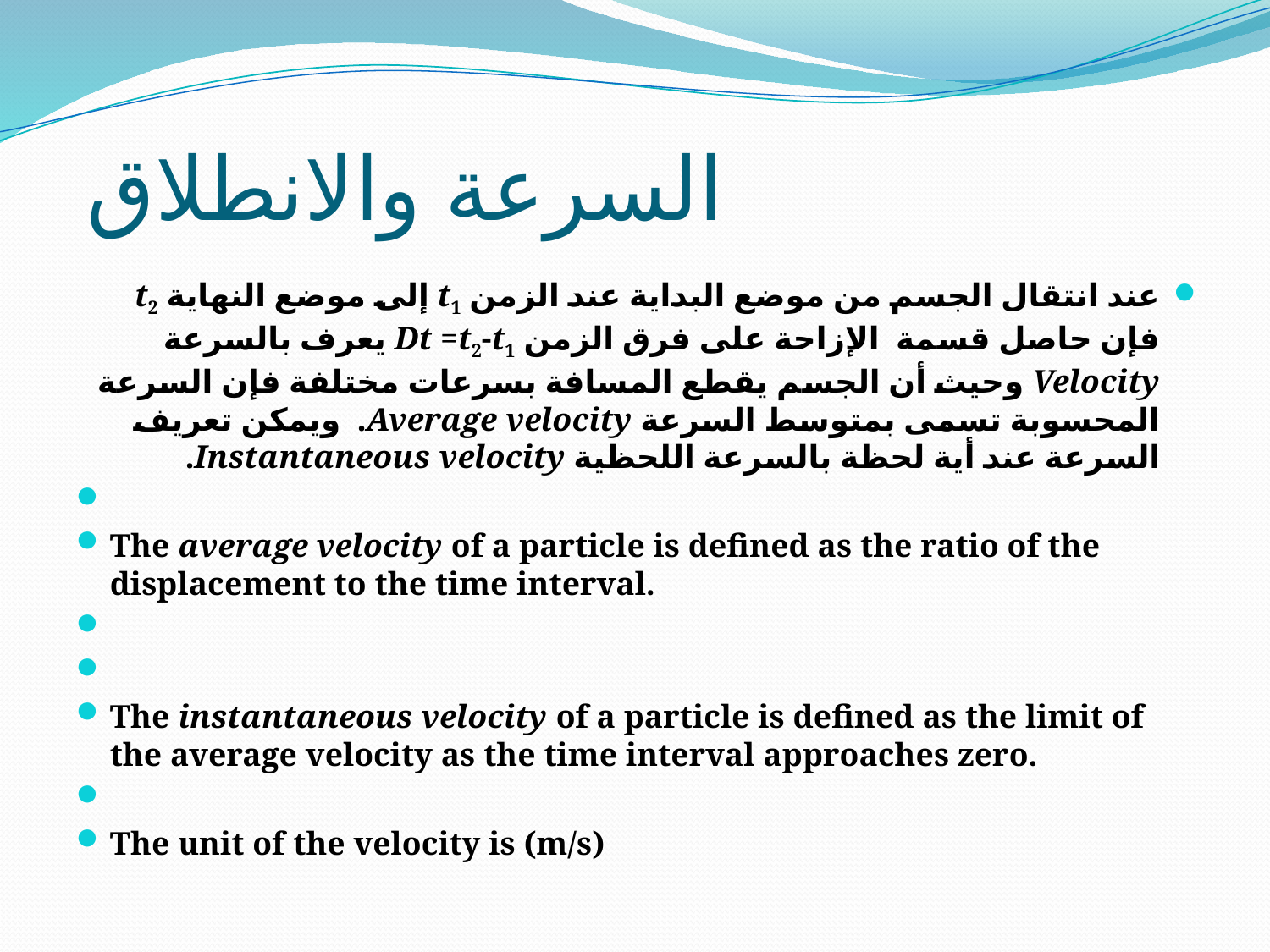

# السرعة والانطلاق
عند انتقال الجسم من موضع البداية عند الزمن t1 إلى موضع النهاية t2 فإن حاصل قسمة  الإزاحة على فرق الزمن Dt =t2-t1 يعرف بالسرعة Velocity وحيث أن الجسم يقطع المسافة بسرعات مختلفة فإن السرعة المحسوبة تسمى بمتوسط السرعة Average velocity.  ويمكن تعريف السرعة عند أية لحظة بالسرعة اللحظية Instantaneous velocity.

The average velocity of a particle is defined as the ratio of the displacement to the time interval.

The instantaneous velocity of a particle is defined as the limit of the average velocity as the time interval approaches zero.

The unit of the velocity is (m/s)